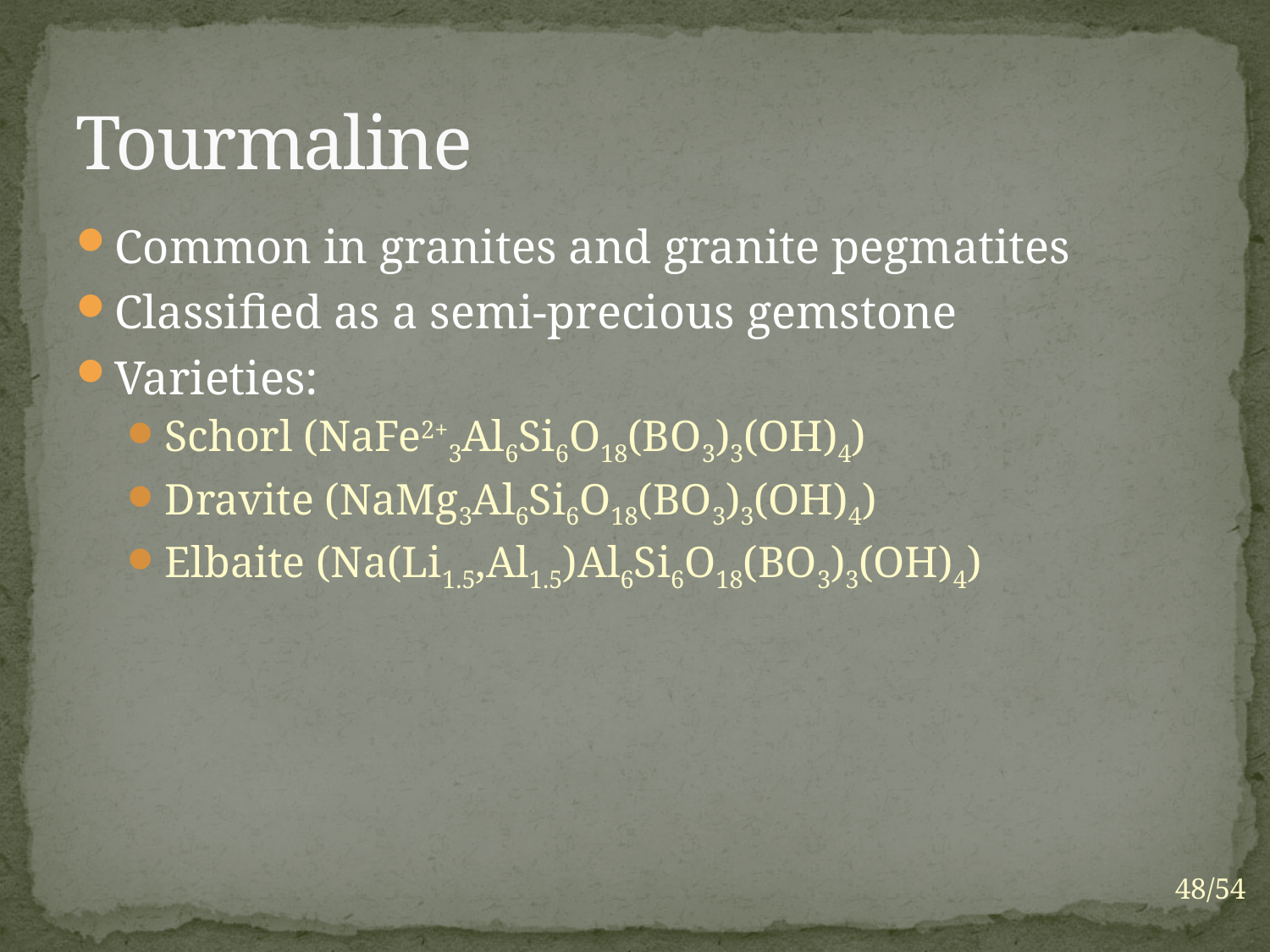

# Tourmaline
Common in granites and granite pegmatites
Classified as a semi-precious gemstone
Varieties:
Schorl (NaFe2+3Al6Si6O18(BO3)3(OH)4)
Dravite (NaMg3Al6Si6O18(BO3)3(OH)4)
Elbaite (Na(Li1.5,Al1.5)Al6Si6O18(BO3)3(OH)4)

48/54